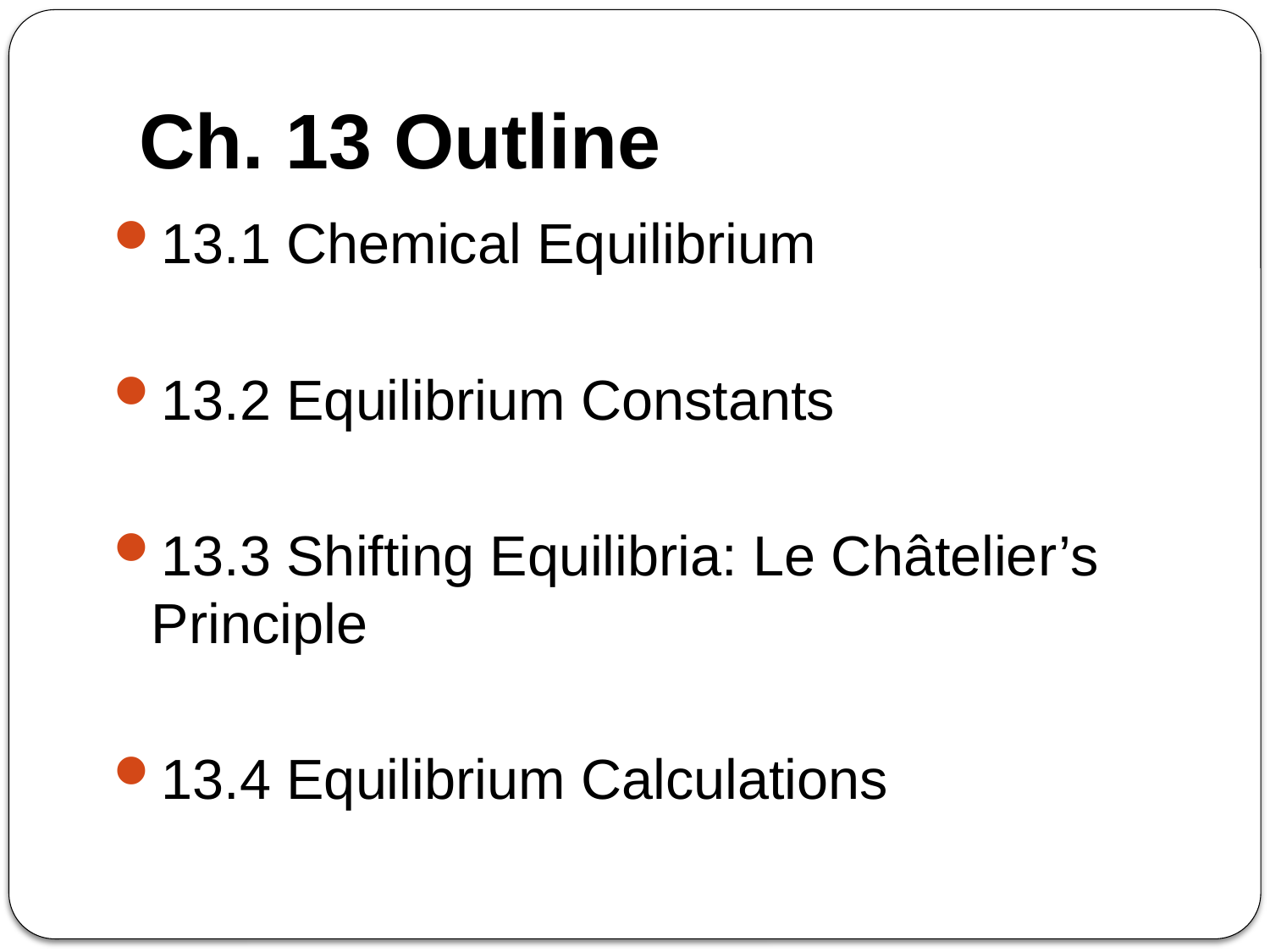

# Ch. 13 Outline
13.1 Chemical Equilibrium

13.2 Equilibrium Constants

13.3 Shifting Equilibria: Le Châtelier’s Principle

13.4 Equilibrium Calculations